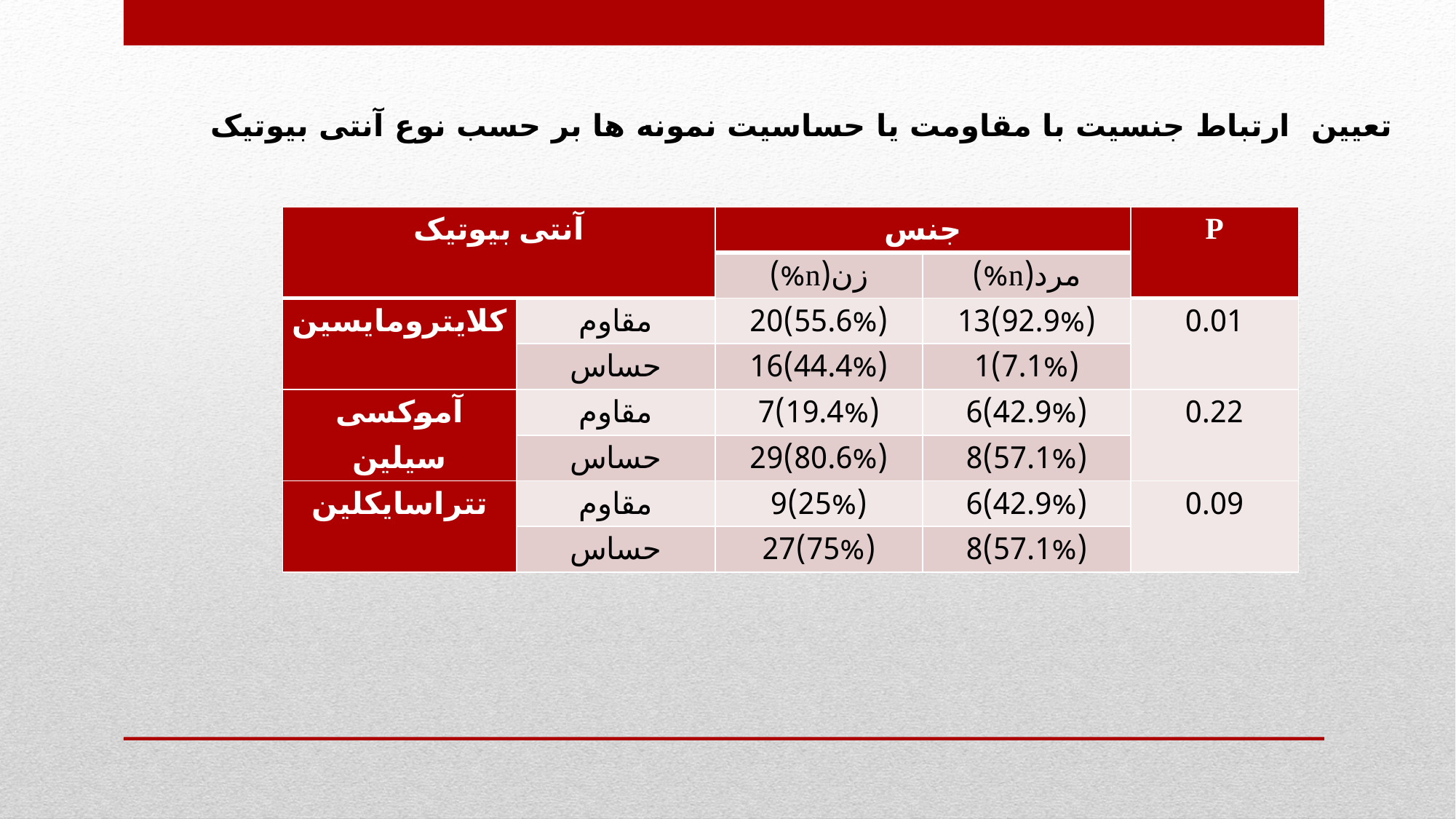

تعیین  ارتباط جنسیت با مقاومت یا حساسیت نمونه ها بر حسب نوع آنتی بیوتیک

| آنتی بیوتیک |  | جنس |  | P |
| --- | --- | --- | --- | --- |
|  |  | زن(n%) | مرد(n%) |  |
| کلایترومایسین | مقاوم | (55.6%)20 | (92.9%)13 | 0.01 |
|  | حساس | (44.4%)16 | (7.1%)1 |  |
| آموکسی سیلین | مقاوم | (19.4%)7 | (42.9%)6 | 0.22 |
|  | حساس | (80.6%)29 | (57.1%)8 |  |
| تتراسایکلین | مقاوم | (25%)9 | (42.9%)6 | 0.09 |
|  | حساس | (75%)27 | (57.1%)8 |  |